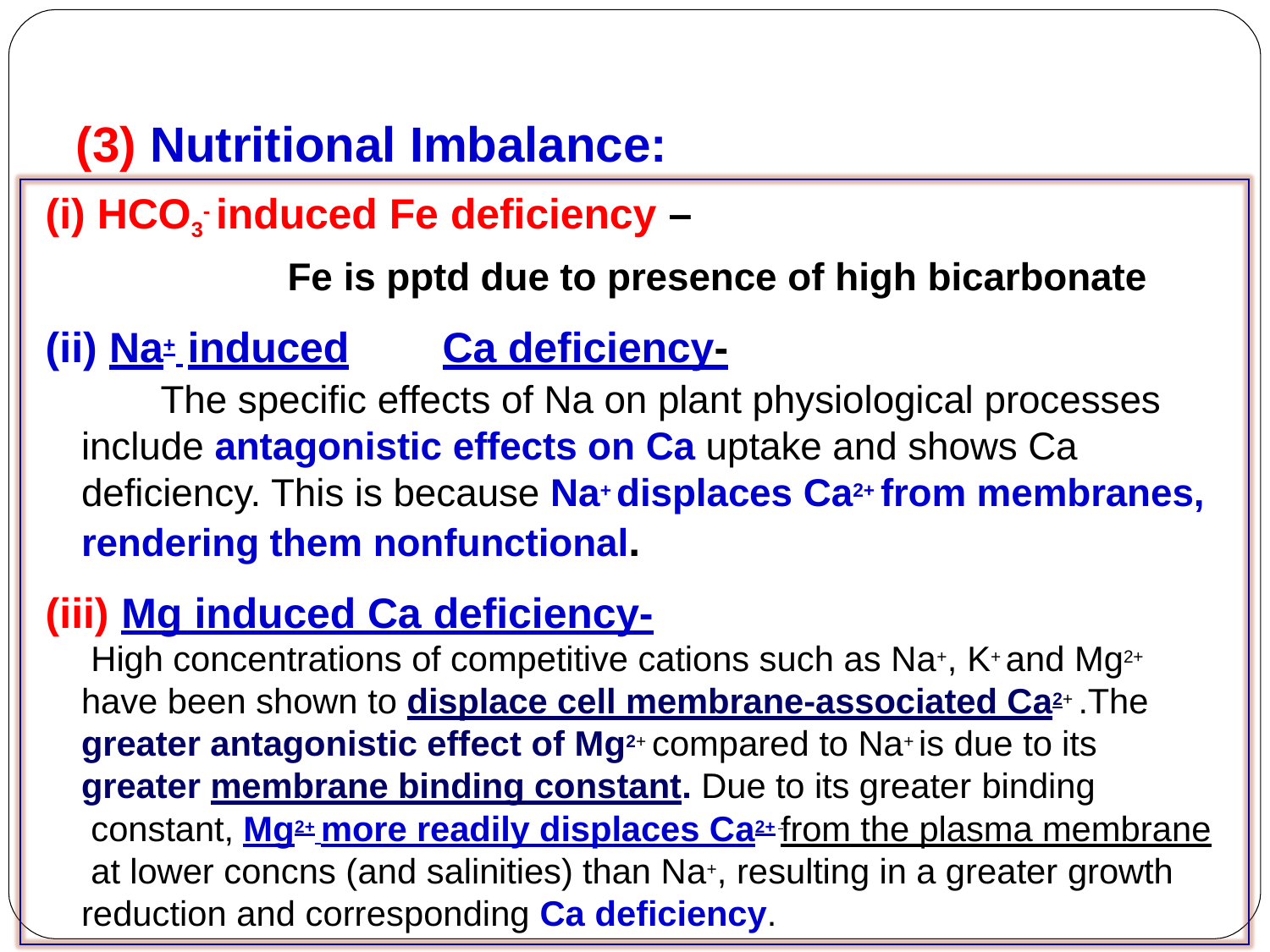

# (3) Nutritional Imbalance:

HCO3- induced Fe deficiency –
Fe is pptd due to presence of high bicarbonate
Na+ induced	Ca deficiency-
The specific effects of Na on plant physiological processes  include antagonistic effects on Ca uptake and shows Ca  deficiency. This is because Na+ displaces Ca2+ from membranes,  rendering them nonfunctional.
Mg induced Ca deficiency-
High concentrations of competitive cations such as Na+, K+ and Mg2+  have been shown to displace cell membrane-associated Ca2+ .The  greater antagonistic effect of Mg2+ compared to Na+ is due to its  greater membrane binding constant. Due to its greater binding
constant, Mg2+ more readily displaces Ca2+ from the plasma membrane  at lower concns (and salinities) than Na+, resulting in a greater growth  reduction and corresponding Ca deficiency.